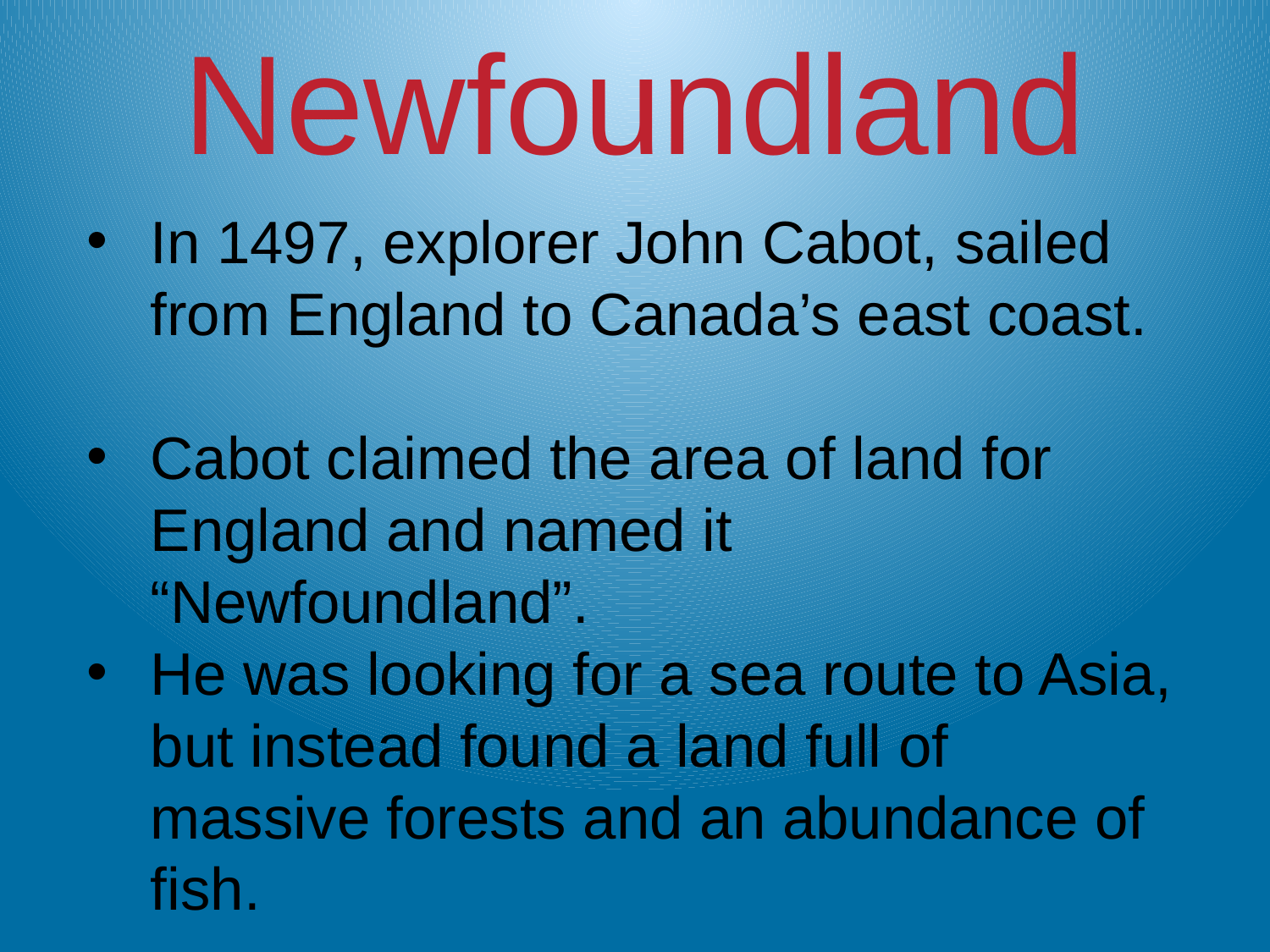

Newfoundland
In 1497, explorer John Cabot, sailed from England to Canada’s east coast.

Cabot claimed the area of land for England and named it “Newfoundland”.
He was looking for a sea route to Asia, but instead found a land full of massive forests and an abundance of fish.